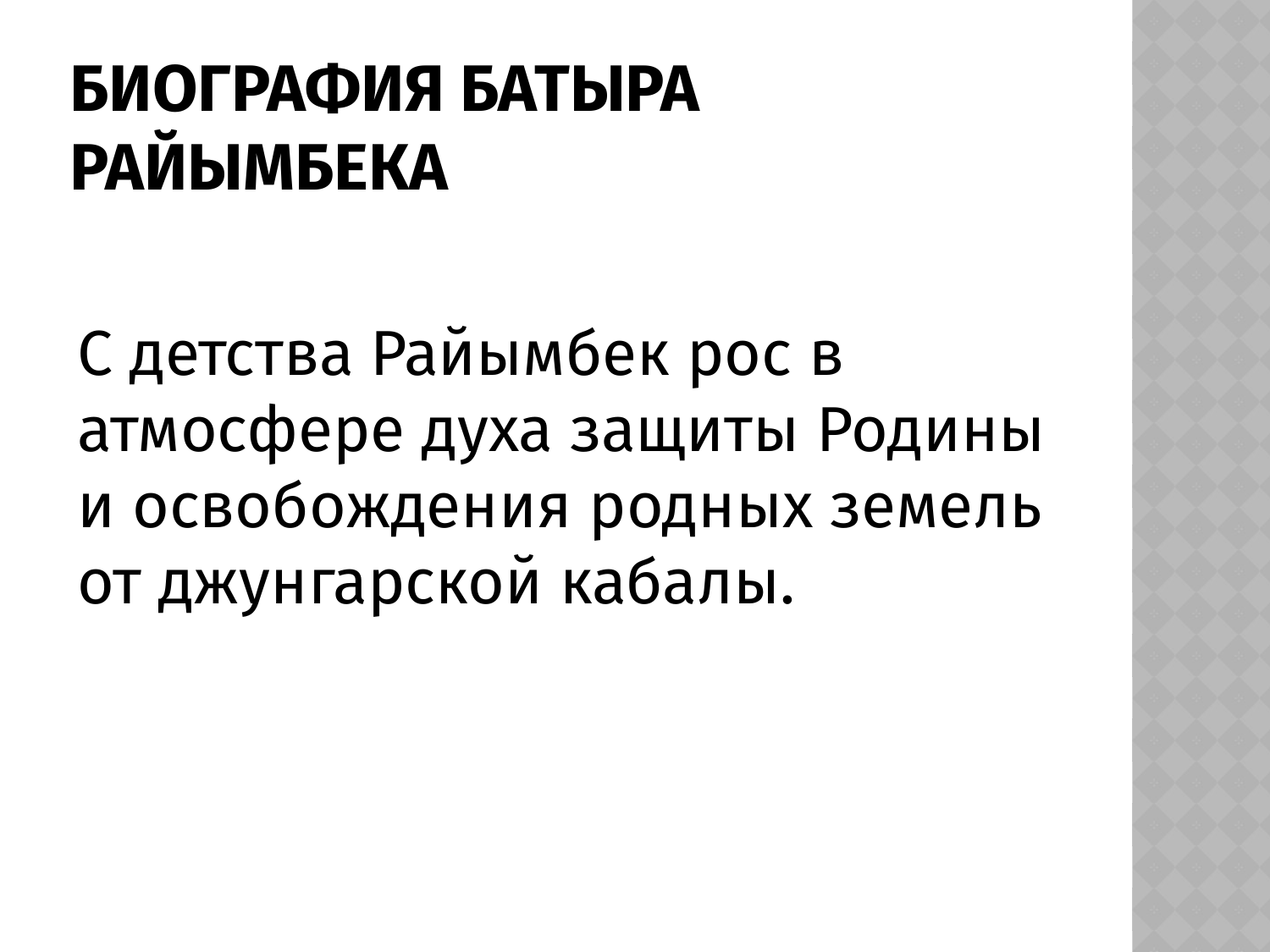

# Биография батыра Райымбека

С детства Райымбек рос в атмосфере духа защиты Родины и освобождения родных земель от джунгарской кабалы.